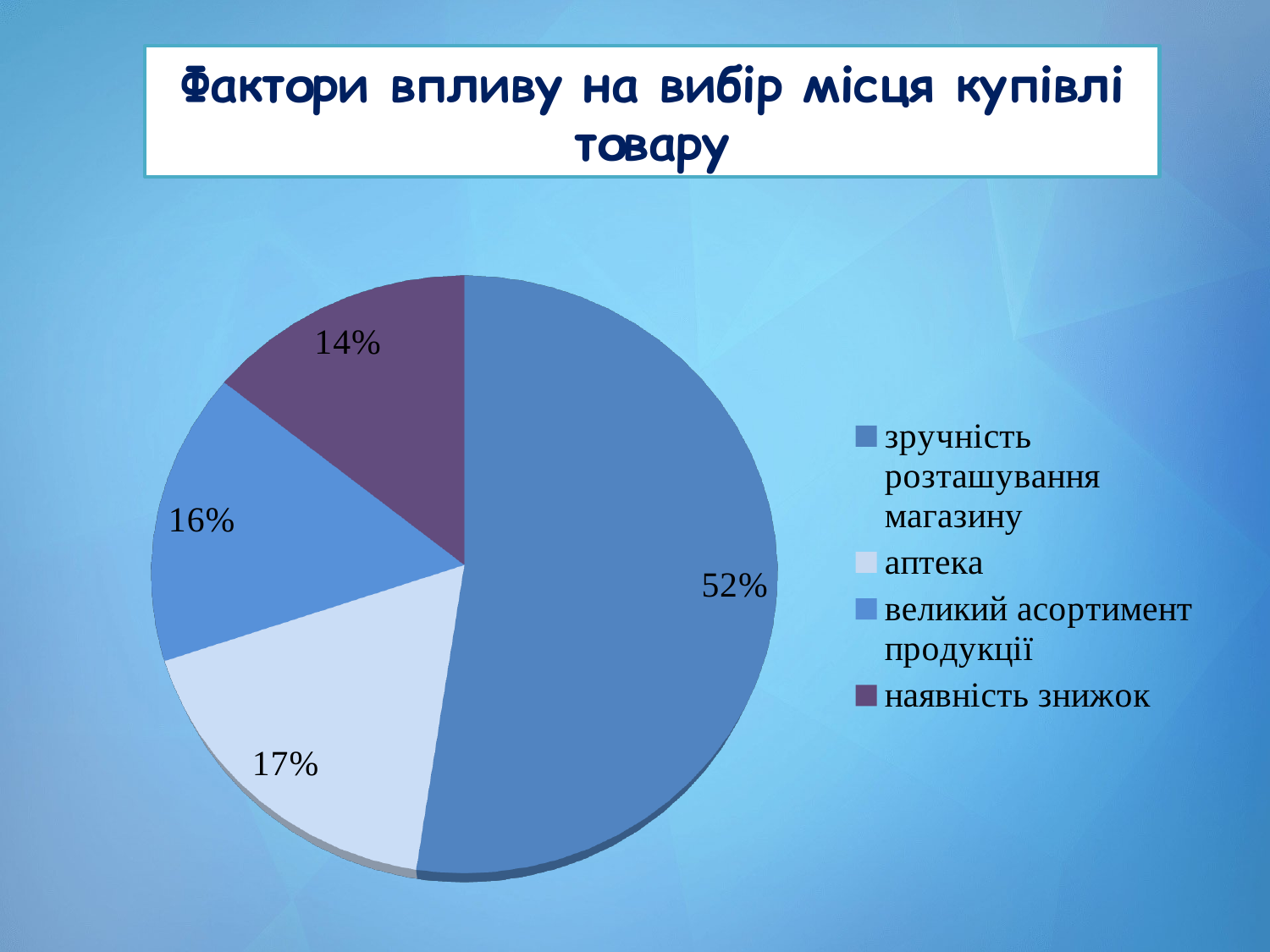

Фактори впливу на вибір місця купівлі товару

[unsupported chart]